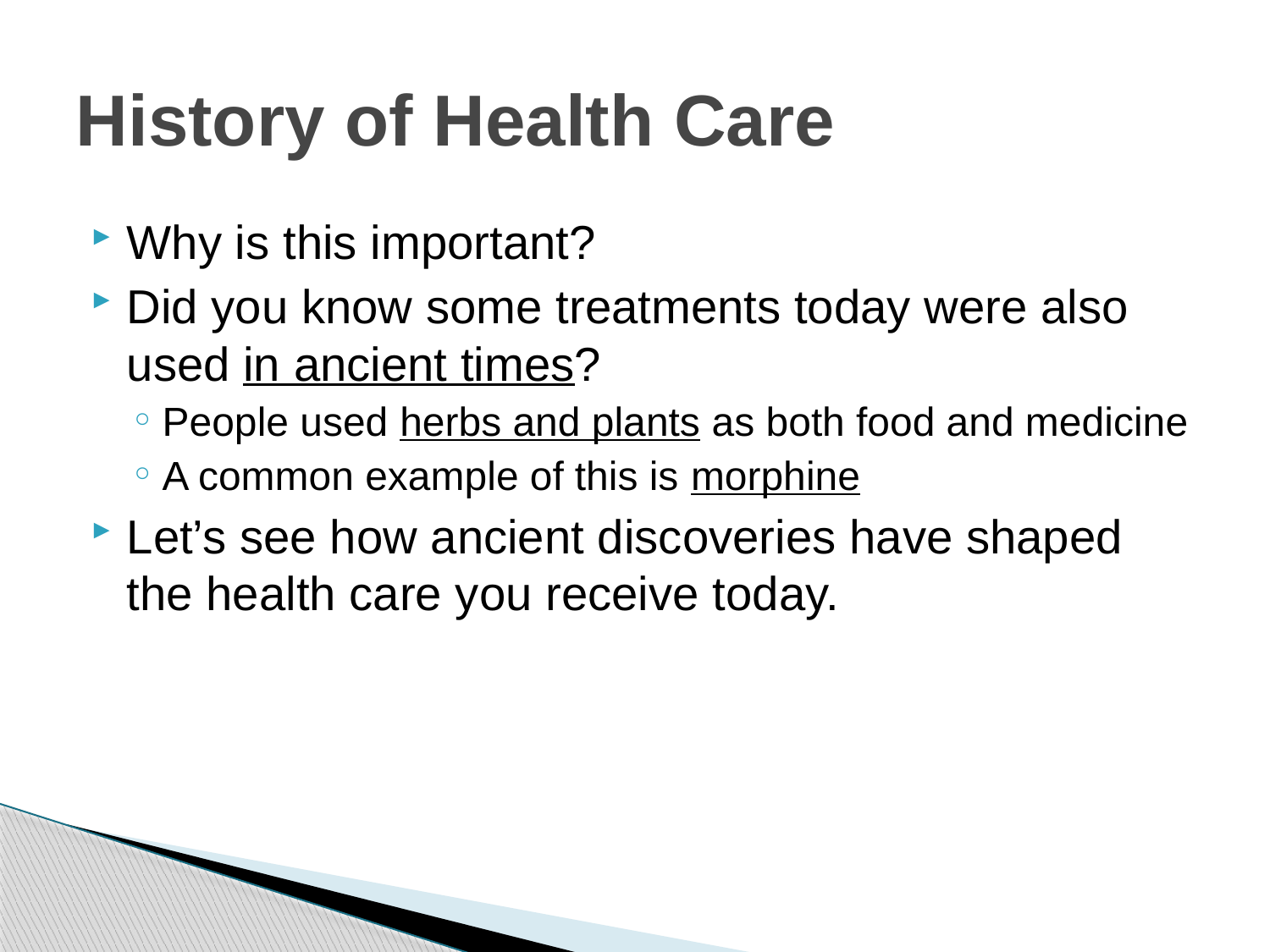

# History of Health Care
Why is this important?
Did you know some treatments today were also used in ancient times?
People used herbs and plants as both food and medicine
A common example of this is morphine
Let’s see how ancient discoveries have shaped the health care you receive today.